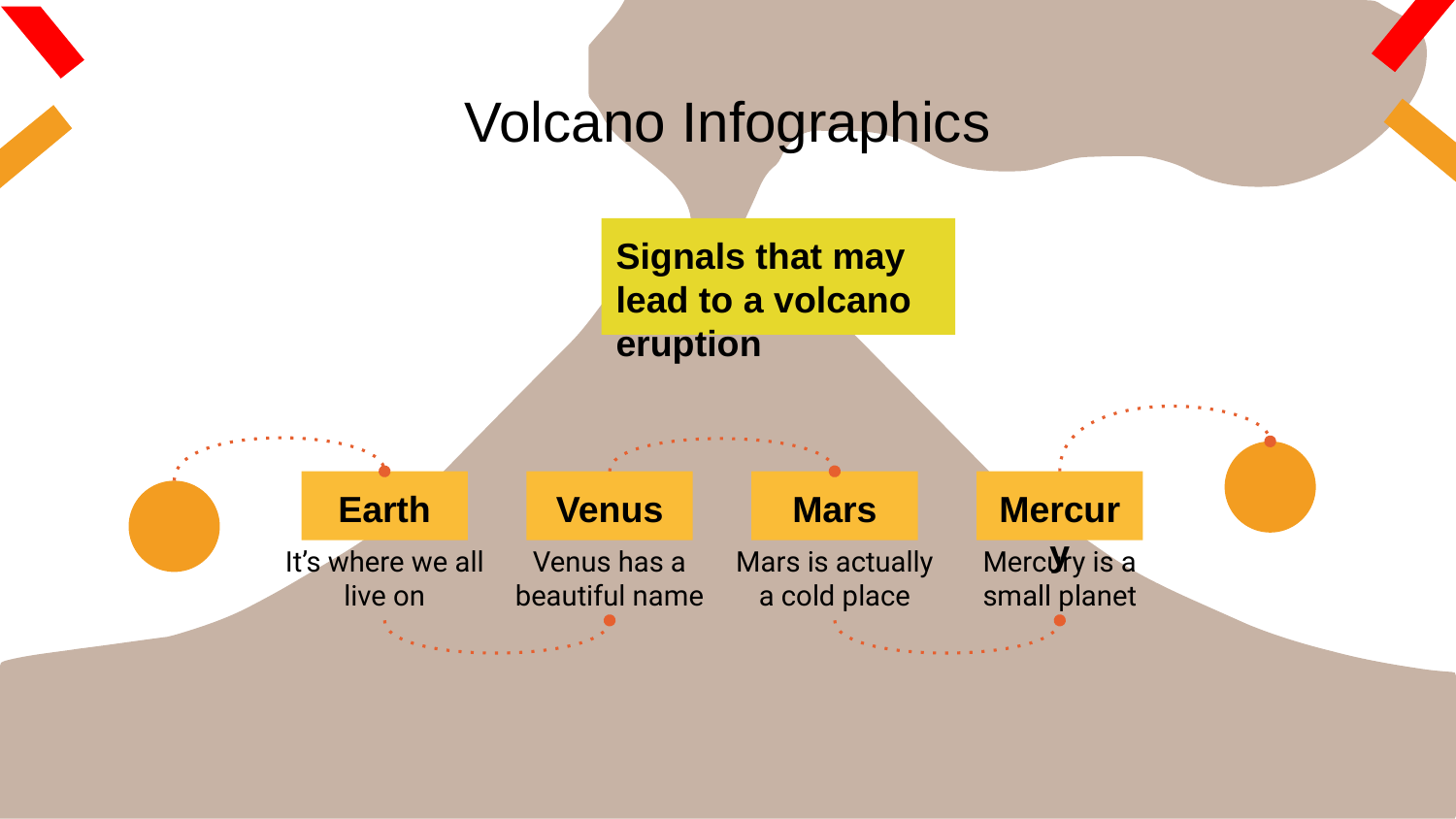

# Volcano Infographics
Signals that may lead to a volcano eruption

Earth
It’s where we all live on
Venus
Venus has a beautiful name
Mars
Mars is actually a cold place
Mercury
Mercury is a small planet